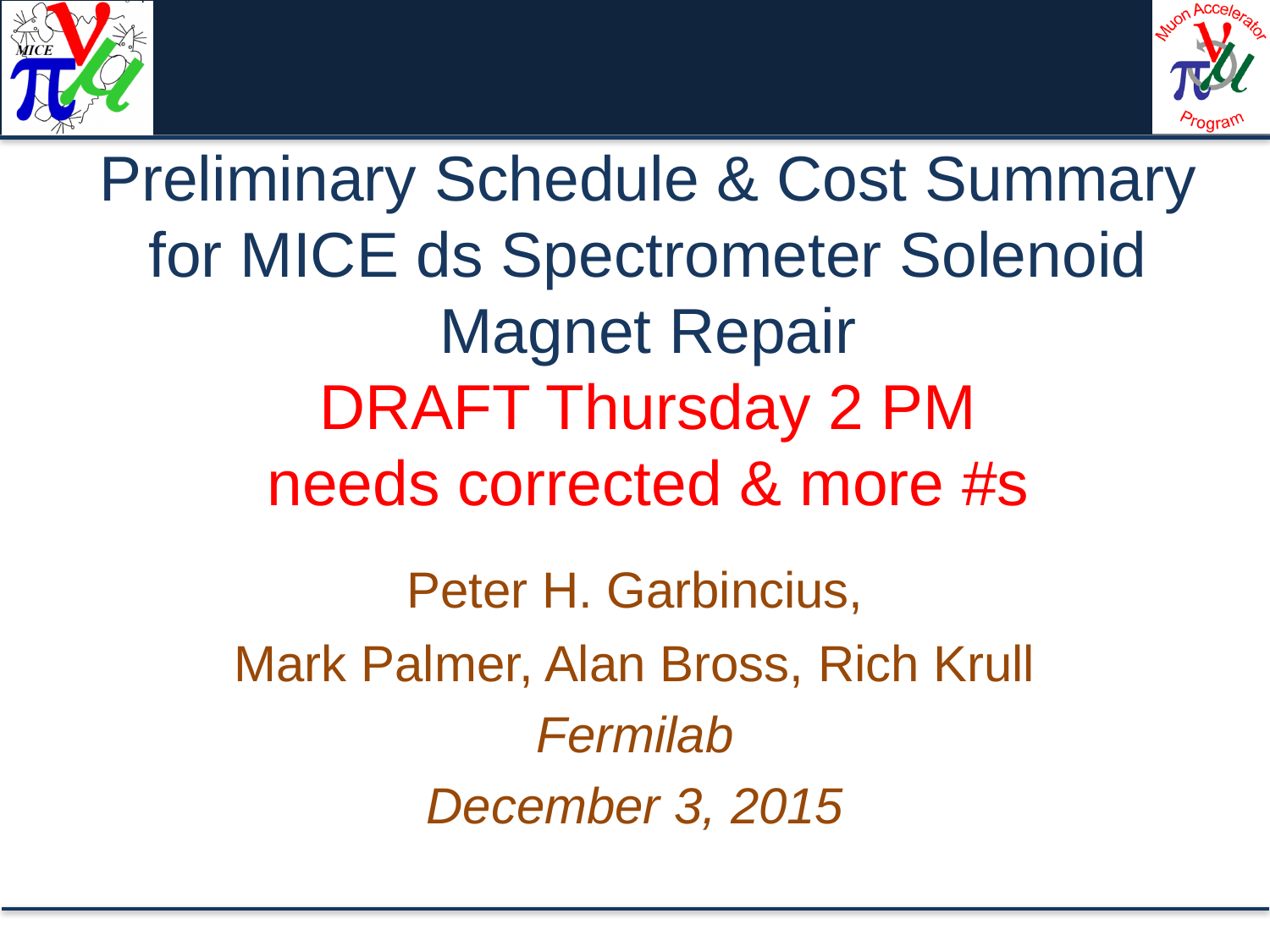

# Preliminary Schedule & Cost Summary for MICE ds Spectrometer Solenoid Magnet Repair DRAFT Thursday 2 PM needs corrected & more #s
Peter H. Garbincius,
Mark Palmer, Alan Bross, Rich Krull
Fermilab
December 3, 2015